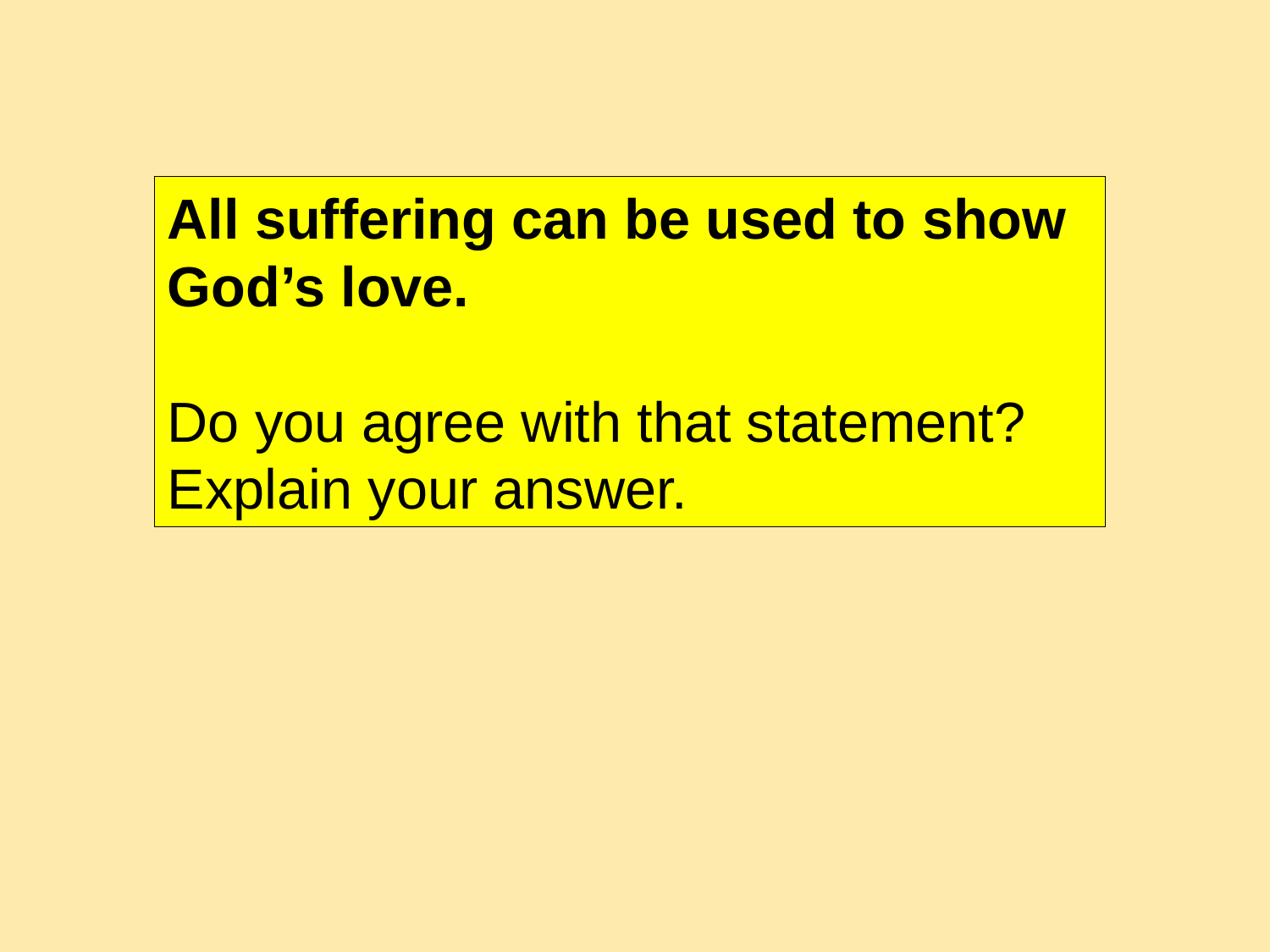

All suffering can be used to show God’s love.

Do you agree with that statement? Explain your answer.